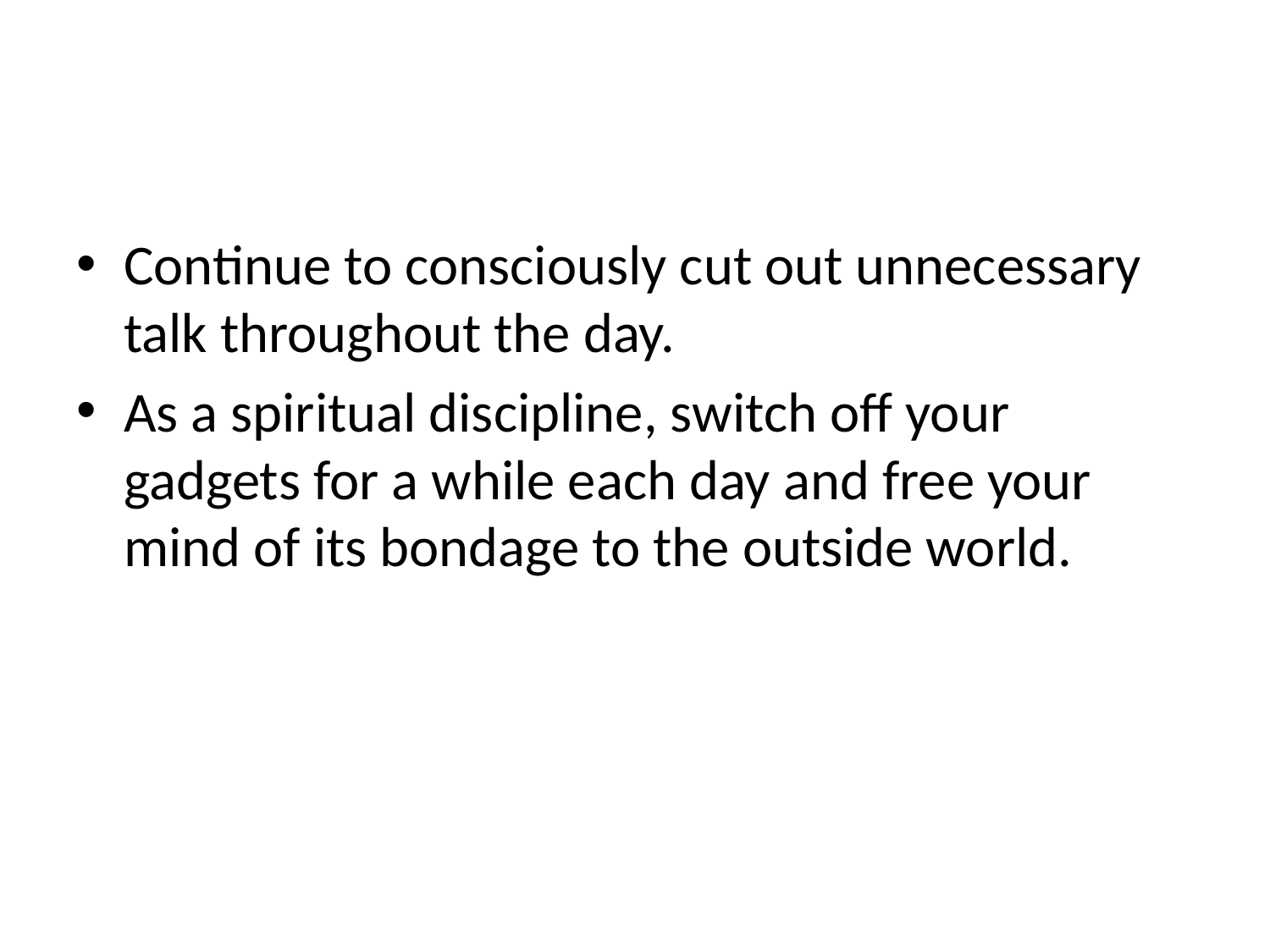

Continue to consciously cut out unnecessary talk throughout the day.
As a spiritual discipline, switch off your gadgets for a while each day and free your mind of its bondage to the outside world.